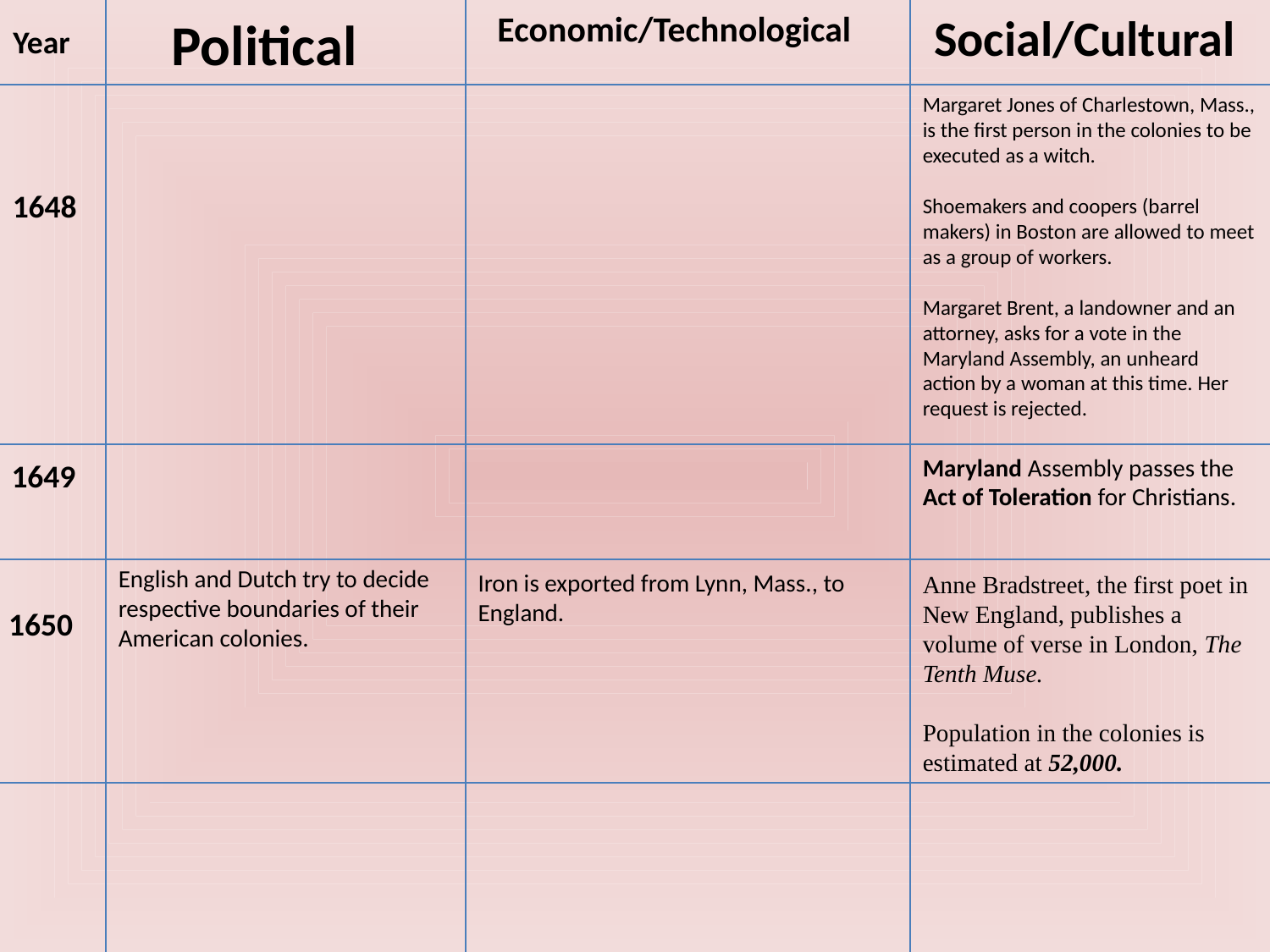

Political
Economic/Technological
Social/Cultural
Year
Margaret Jones of Charlestown, Mass., is the first person in the colonies to be executed as a witch.

Shoemakers and coopers (barrel makers) in Boston are allowed to meet as a group of workers.

Margaret Brent, a landowner and an attorney, asks for a vote in the Maryland Assembly, an unheard action by a woman at this time. Her request is rejected.

1648
Maryland Assembly passes the Act of Toleration for Christians.

1649
English and Dutch try to decide respective boundaries of their American colonies.

Iron is exported from Lynn, Mass., to England.

Anne Bradstreet, the first poet in New England, publishes a volume of verse in London, The Tenth Muse.

Population in the colonies is estimated at 52,000.

1650